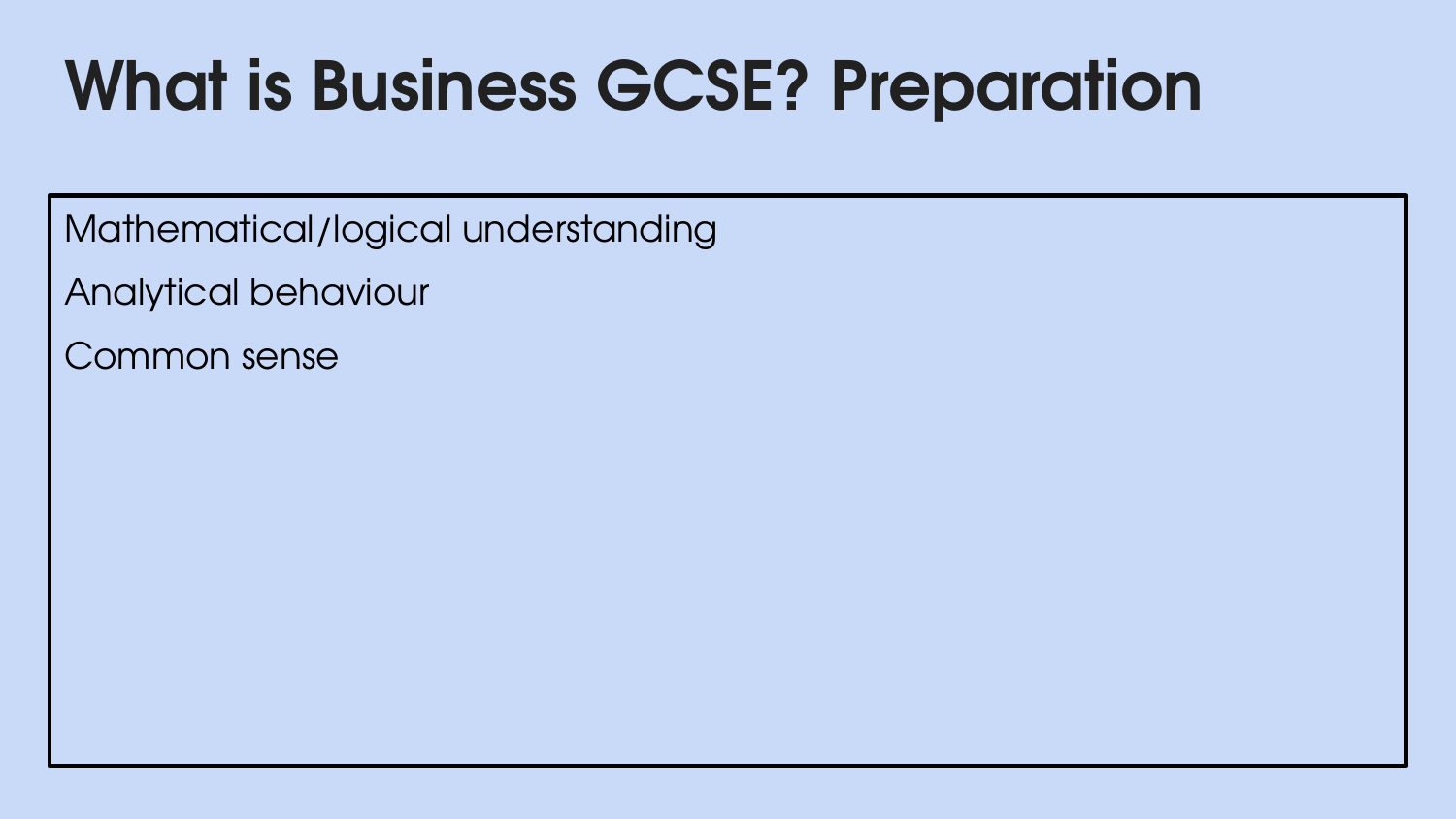

# What is Business GCSE? Preparation
Mathematical/logical understanding
Analytical behaviour
Common sense